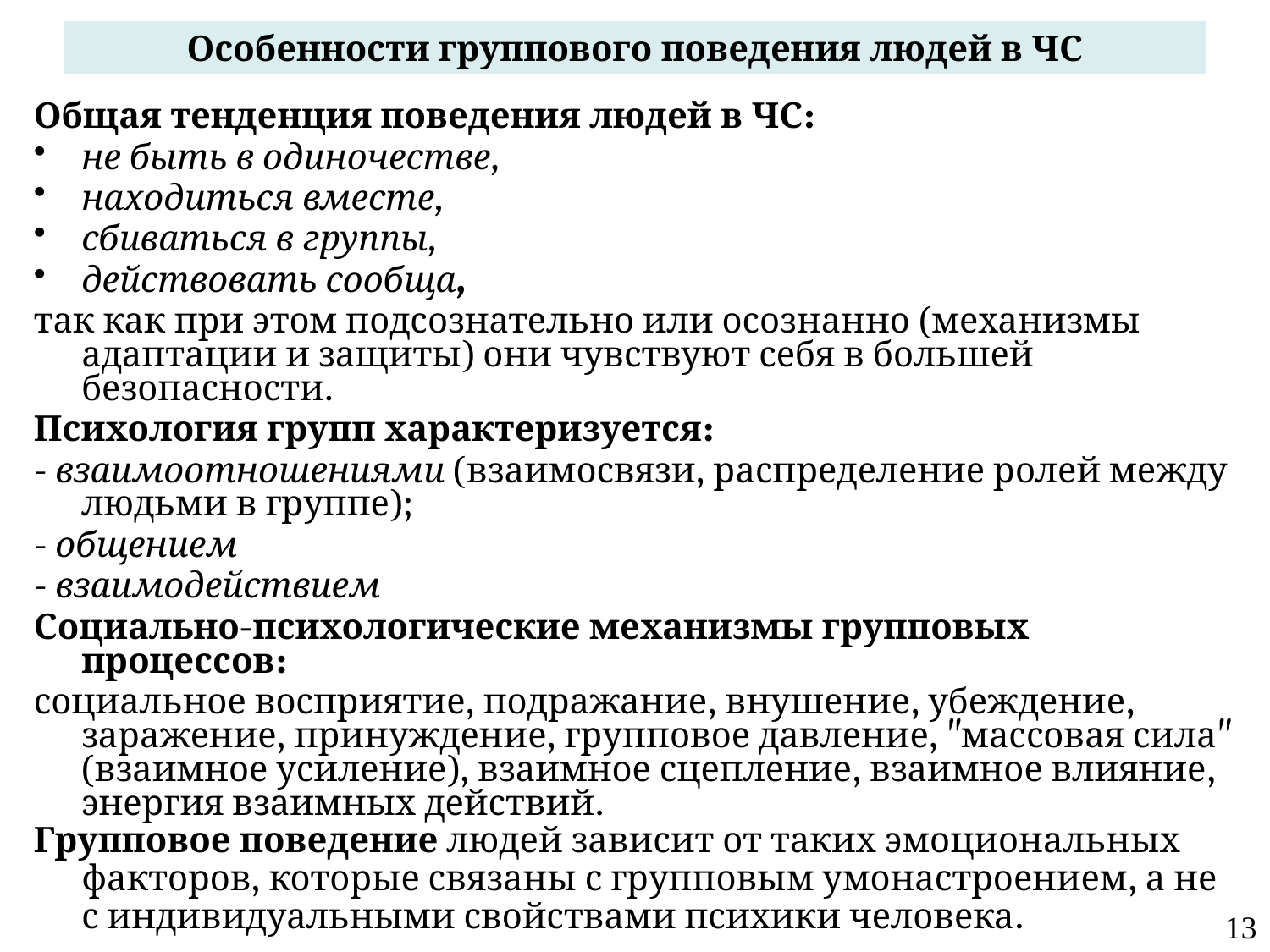

# Особенности группового поведения людей в ЧС
Общая тенденция поведения людей в ЧС:
не быть в одиночестве,
находиться вместе,
сбиваться в группы,
действовать сообща,
так как при этом подсознательно или осознанно (механизмы адаптации и защиты) они чувствуют себя в большей безопасности.
Психология групп характеризуется:
- взаимоотношениями (взаимосвязи, распределение ролей между людьми в группе);
- общением
- взаимодействием
Социально-психологические механизмы групповых процессов:
социальное восприятие, подражание, внушение, убеждение, заражение, принуждение, групповое давление, "массовая сила" (взаимное усиление), взаимное сцепление, взаимное влияние,  энергия взаимных действий.
Групповое поведение людей зависит от таких эмоциональных факторов, которые связаны с групповым умонастроением, а не с индивидуальными свойствами психики человека.

13